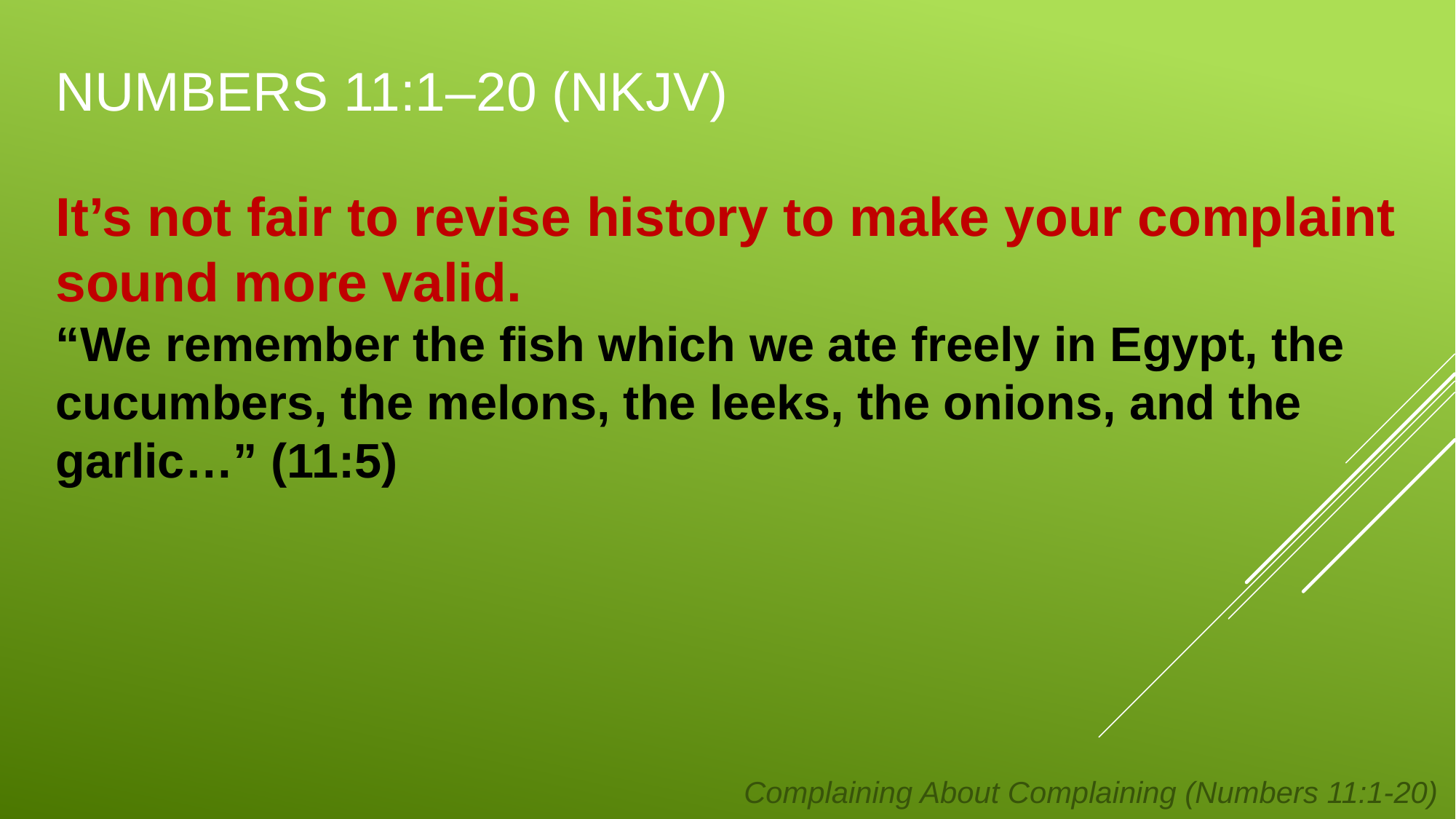

# Numbers 11:1–20 (NKJV)
It’s not fair to revise history to make your complaint sound more valid.
“We remember the fish which we ate freely in Egypt, the cucumbers, the melons, the leeks, the onions, and the garlic…” (11:5)